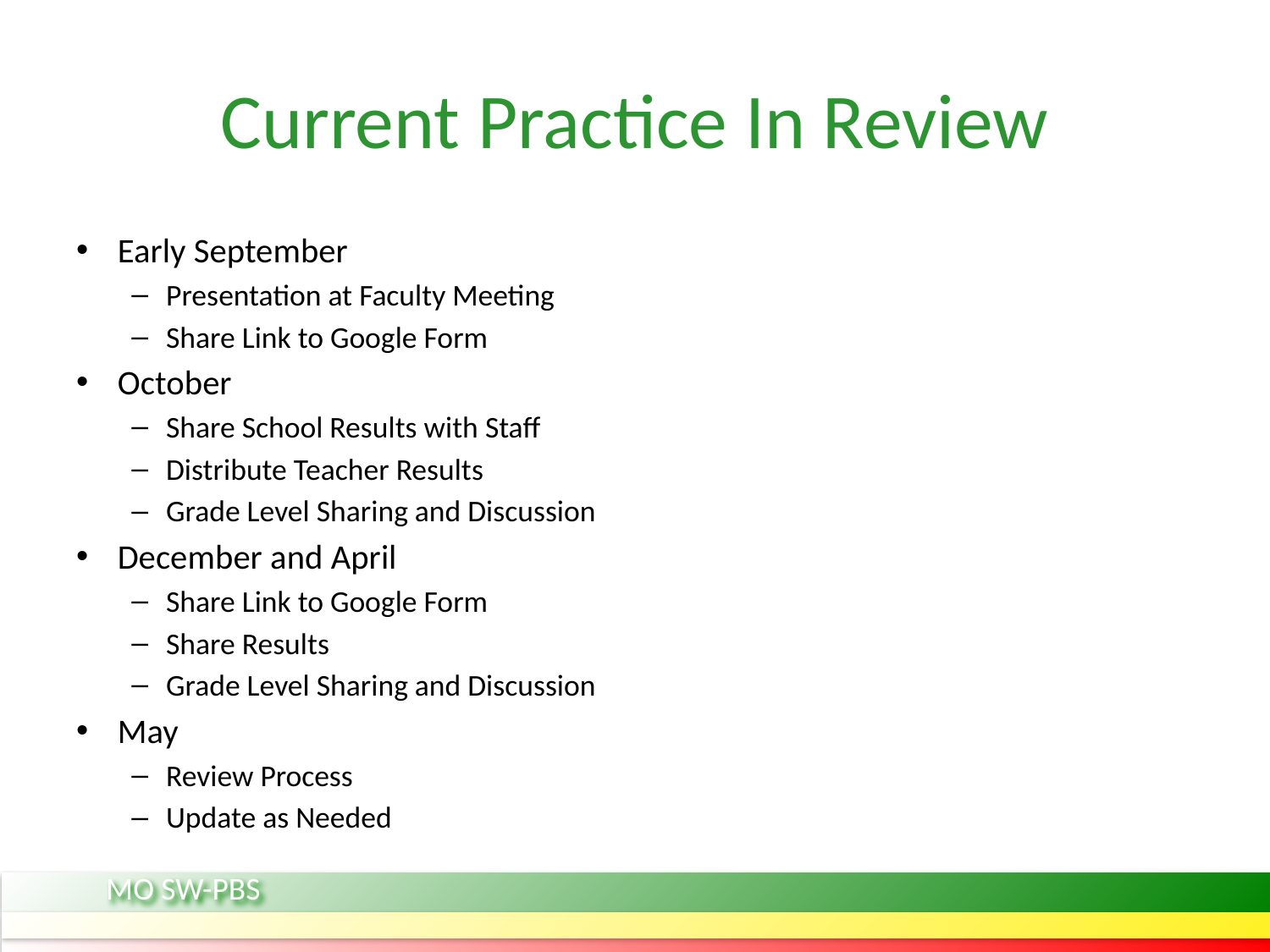

# Current Practice In Review
Early September
Presentation at Faculty Meeting
Share Link to Google Form
October
Share School Results with Staff
Distribute Teacher Results
Grade Level Sharing and Discussion
December and April
Share Link to Google Form
Share Results
Grade Level Sharing and Discussion
May
Review Process
Update as Needed
MO SW-PBS